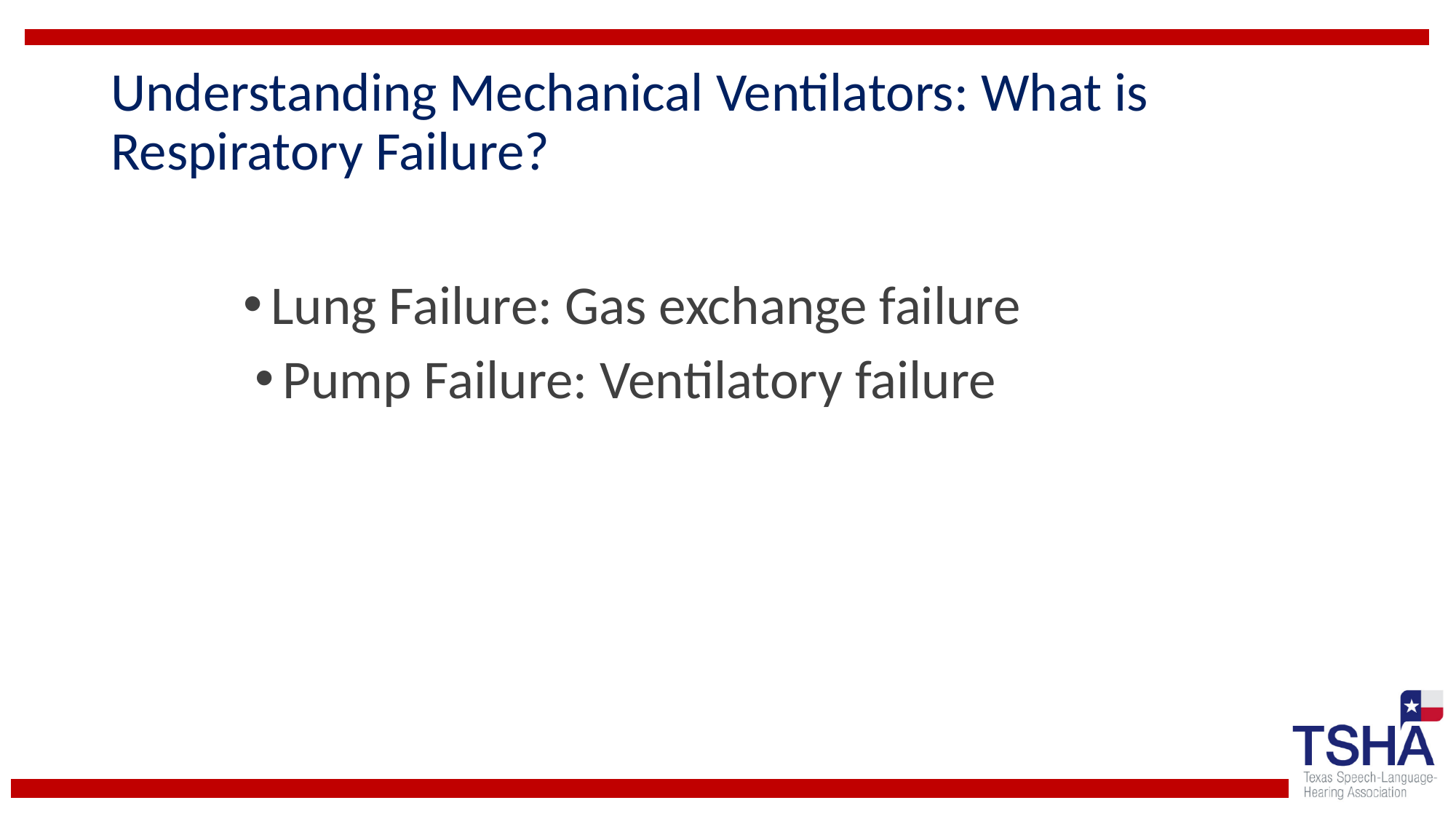

# Understanding Mechanical Ventilators: What is Respiratory Failure?
Lung Failure: Gas exchange failure
Pump Failure: Ventilatory failure